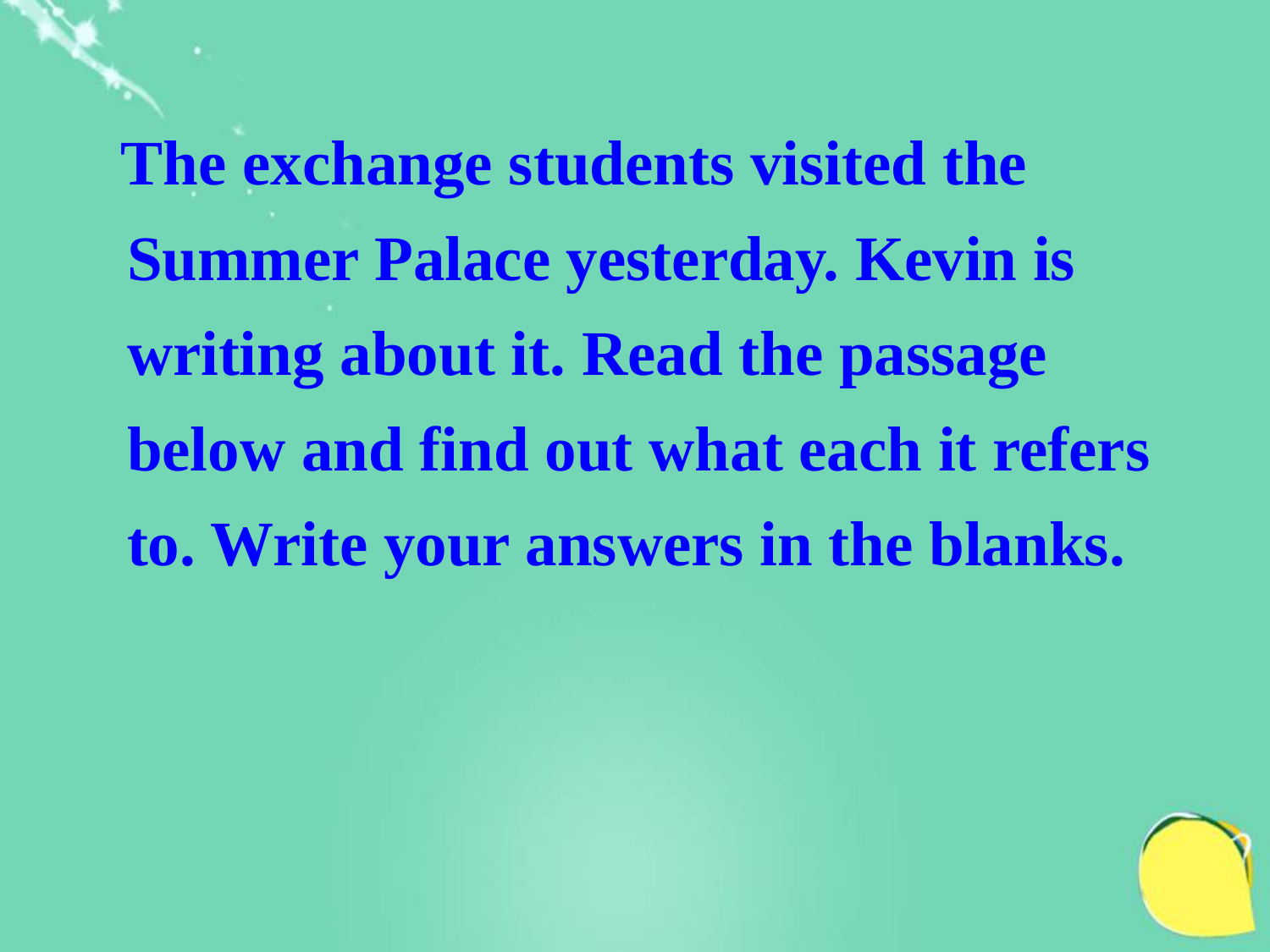

The exchange students visited the Summer Palace yesterday. Kevin is writing about it. Read the passage below and find out what each it refers to. Write your answers in the blanks.